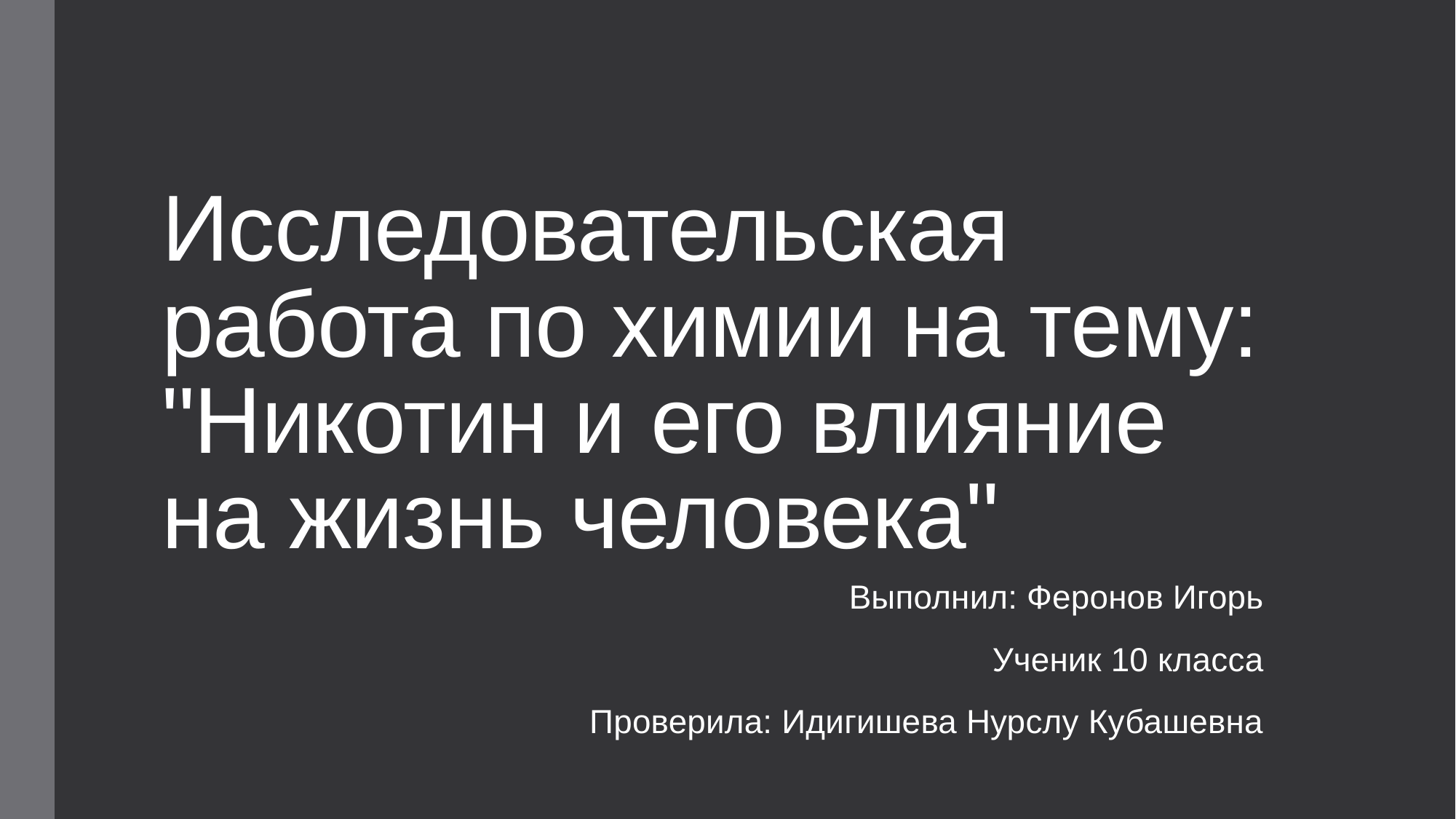

# Исследовательская работа по химии на тему: "Никотин и его влияние на жизнь человека"
Выполнил: Феронов Игорь
Ученик 10 класса
Проверила: Идигишева Нурслу Кубашевна